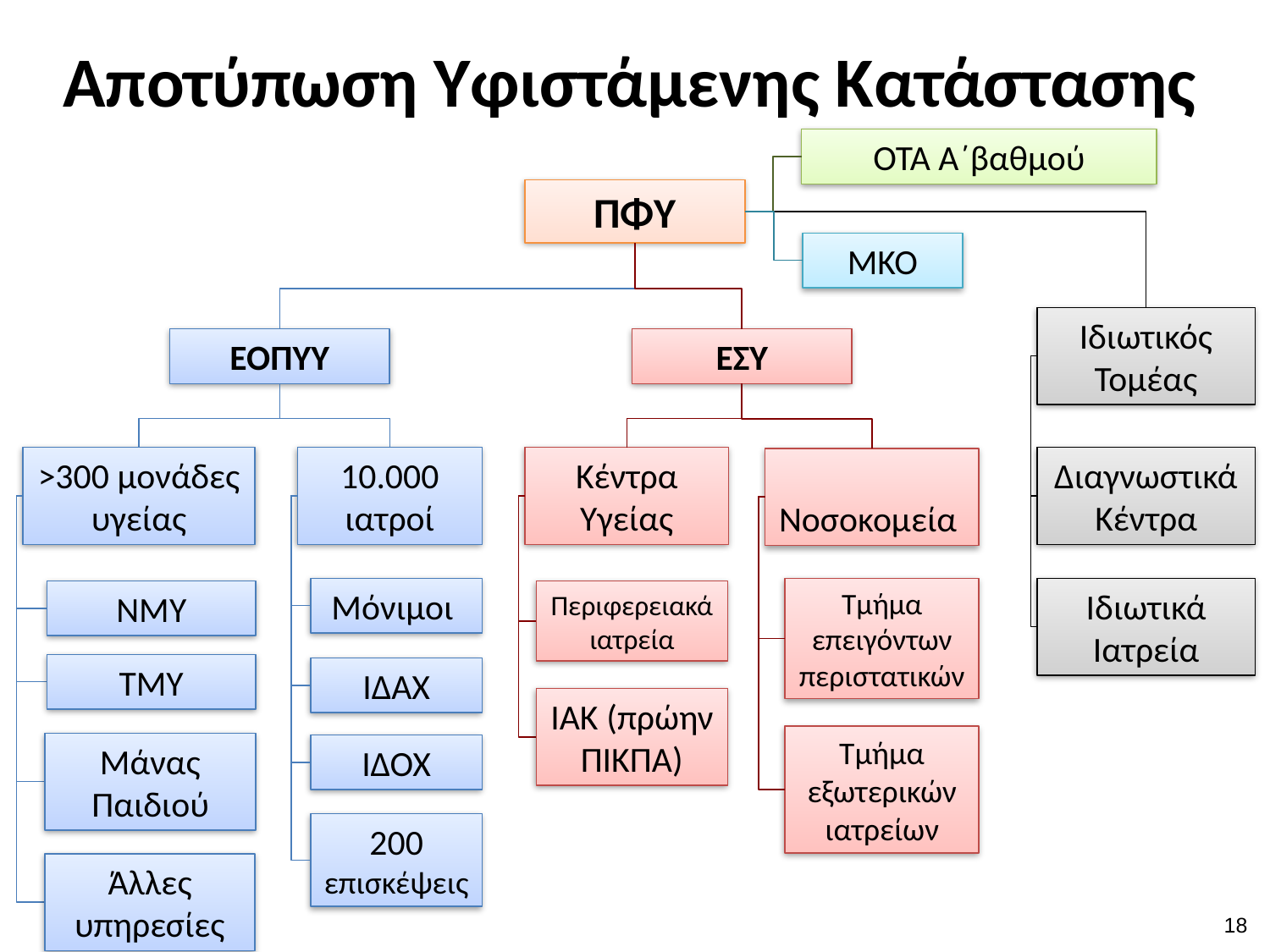

# Αποτύπωση Υφιστάμενης Κατάστασης
ΟΤΑ Α΄βαθμού
ΠΦΥ
ΜΚΟ
Ιδιωτικός
Τομέας
ΕΟΠΥΥ
ΕΣΥ
Κέντρα Υγείας
Νοσοκομεία
Διαγνωστικά
Κέντρα
>300 μονάδες υγείας
10.000 ιατροί
Μόνιμοι
Τμήμα επειγόντων περιστατικών
Ιδιωτικά Ιατρεία
ΝΜΥ
Περιφερειακά ιατρεία
ΤΜΥ
ΙΔΑΧ
ΙΑΚ (πρώην ΠΙΚΠΑ)
Τμήμα εξωτερικών ιατρείων
Μάνας Παιδιού
ΙΔΟΧ
200 επισκέψεις
Άλλες υπηρεσίες
18